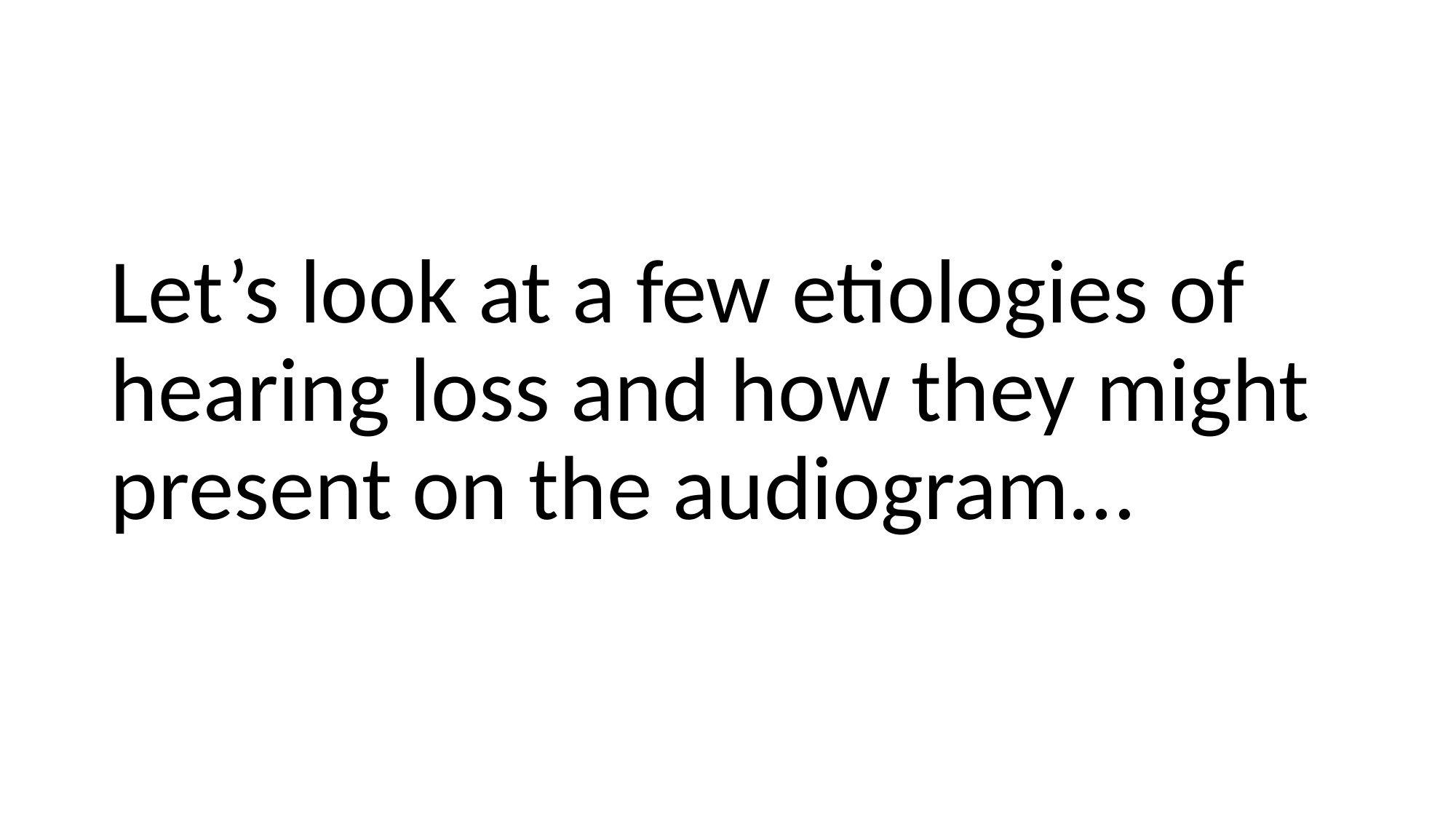

# Let’s look at a few etiologies of hearing loss and how they might present on the audiogram…